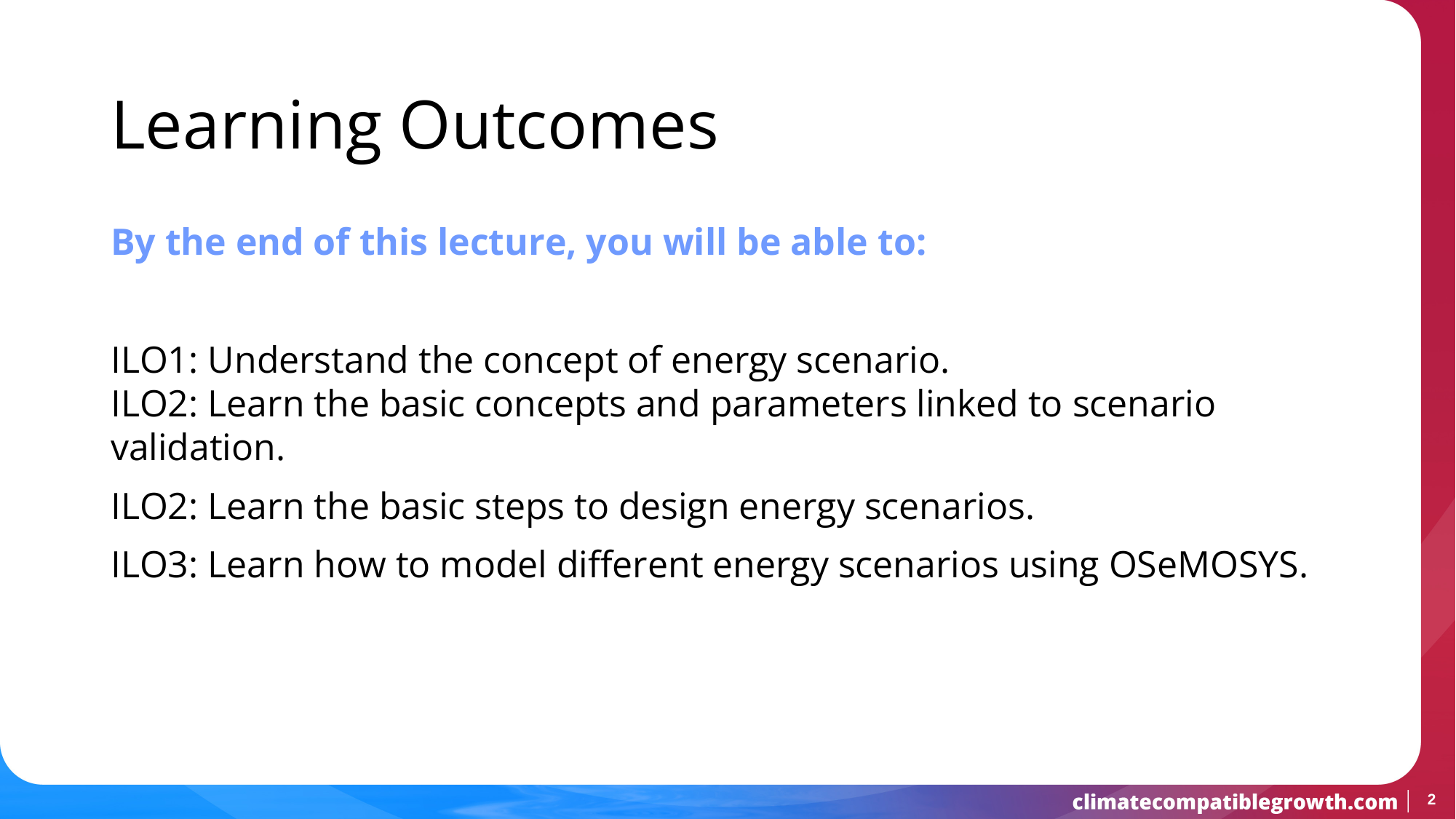

Learning Outcomes
By the end of this lecture, you will be able to:

ILO1: Understand the concept of energy scenario.
ILO2: Learn the basic concepts and parameters linked to scenario validation.
ILO2: Learn the basic steps to design energy scenarios.
ILO3: Learn how to model different energy scenarios using OSeMOSYS.
2